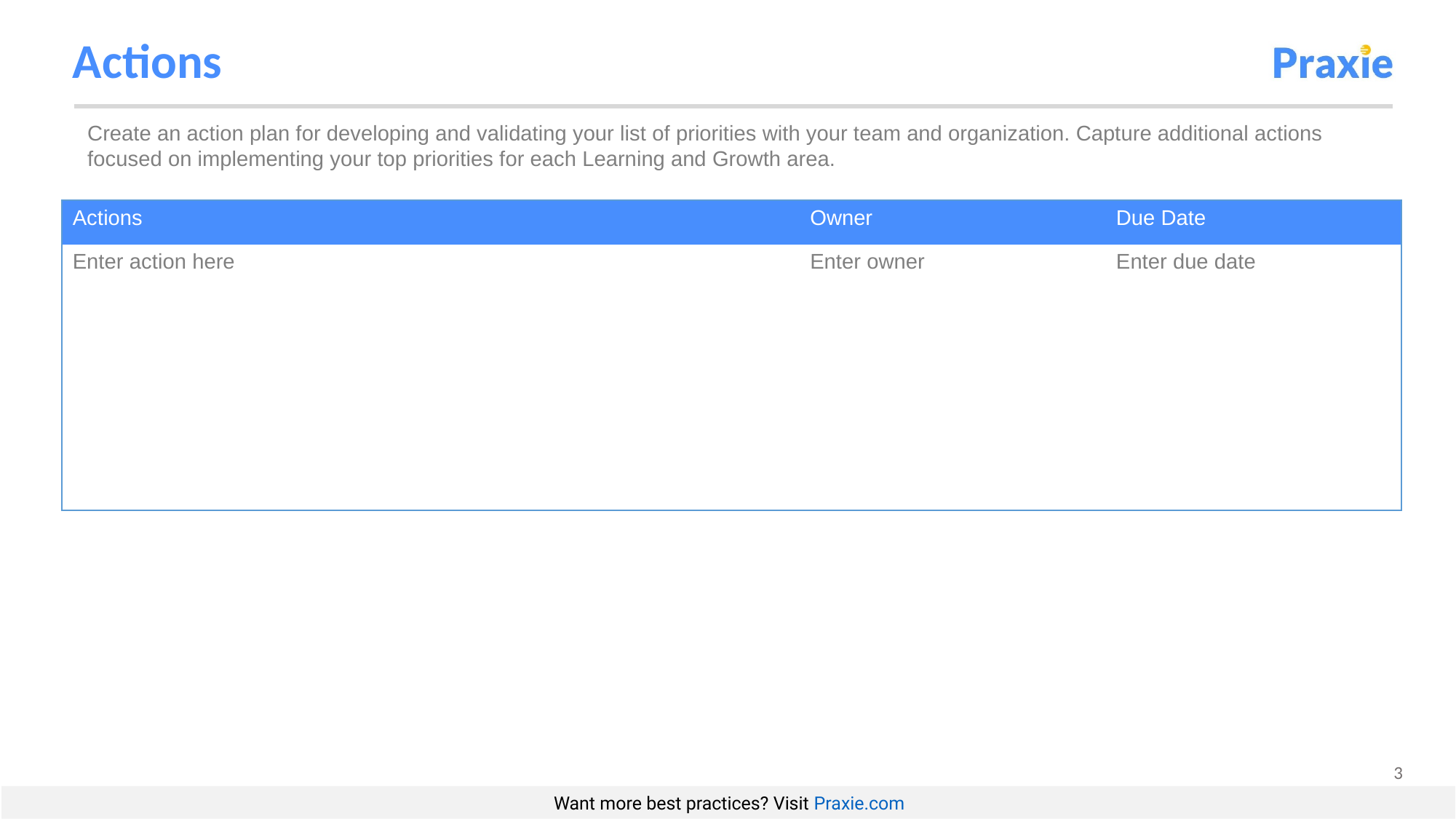

# Actions
Create an action plan for developing and validating your list of priorities with your team and organization. Capture additional actions focused on implementing your top priorities for each Learning and Growth area.
| Actions | Owner | Due Date |
| --- | --- | --- |
| Enter action here | Enter owner | Enter due date |
|  |  |  |
|  |  |  |
|  |  |  |
|  |  |  |
|  |  |  |
Want more best practices? Visit Praxie.com